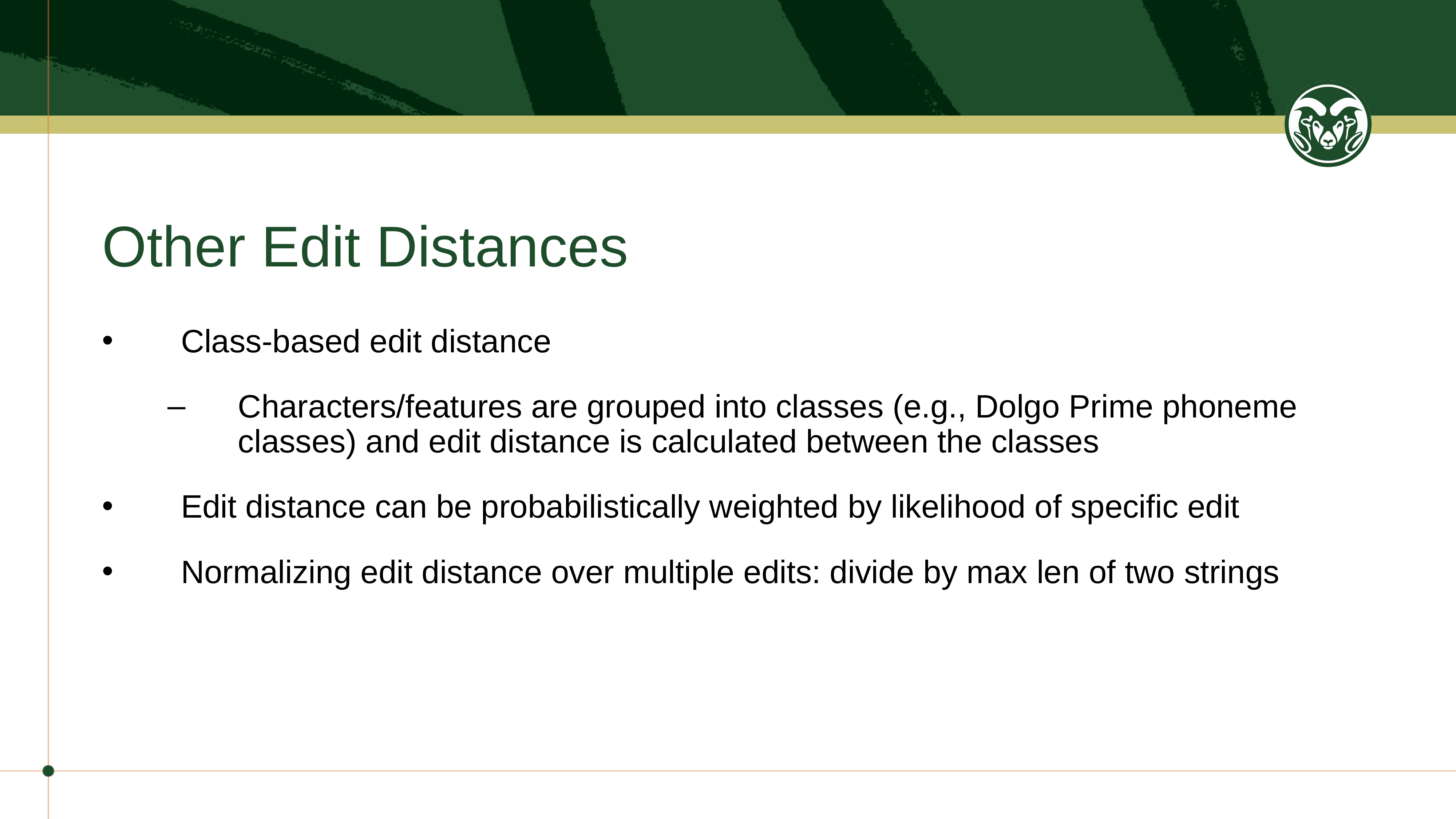

# Other Edit Distances
Class-based edit distance
Characters/features are grouped into classes (e.g., Dolgo Prime phoneme classes) and edit distance is calculated between the classes
Edit distance can be probabilistically weighted by likelihood of specific edit
Normalizing edit distance over multiple edits: divide by max len of two strings
33